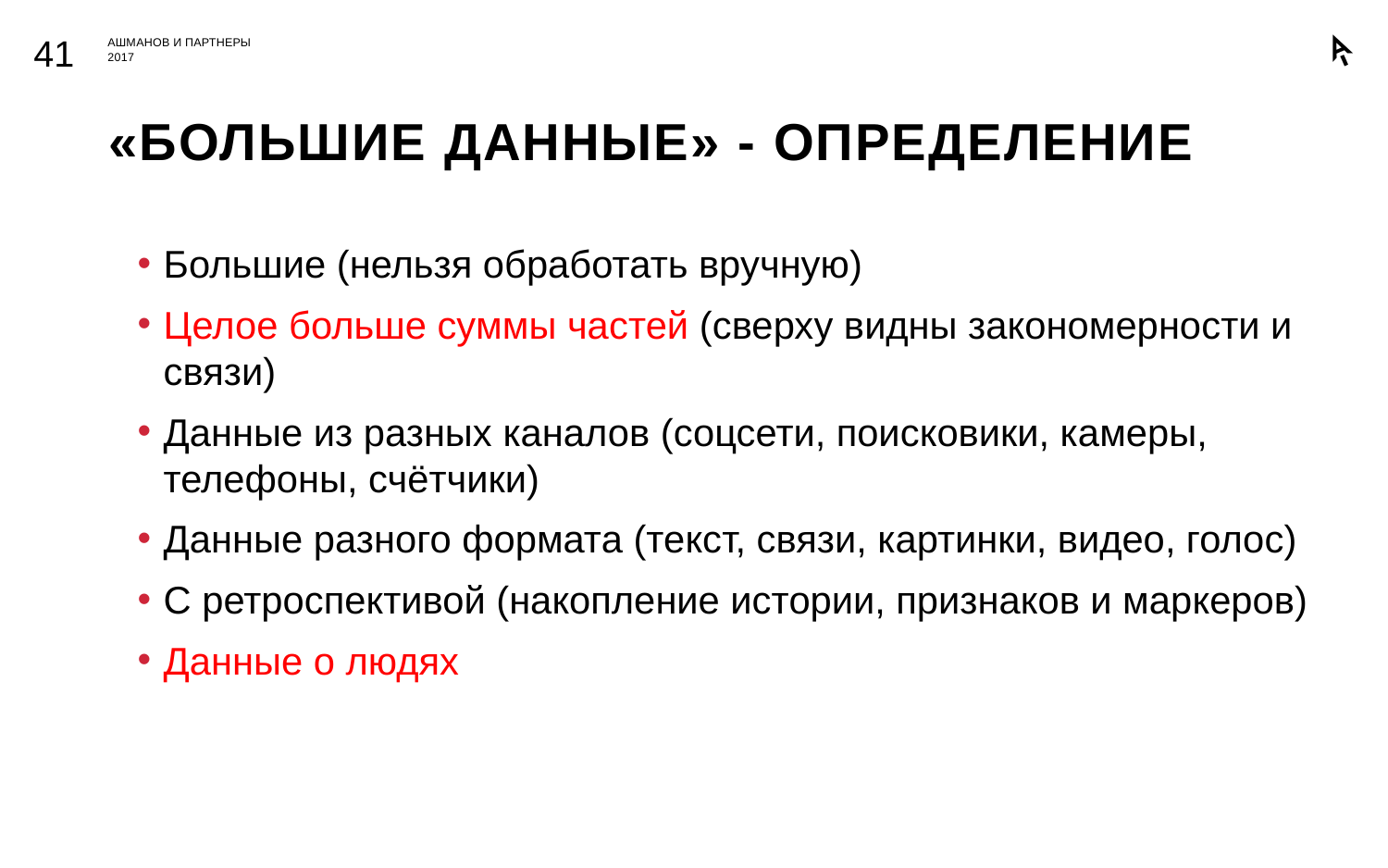

41
# «большие данные» - определение
Большие (нельзя обработать вручную)
Целое больше суммы частей (сверху видны закономерности и связи)
Данные из разных каналов (соцсети, поисковики, камеры, телефоны, счётчики)
Данные разного формата (текст, связи, картинки, видео, голос)
С ретроспективой (накопление истории, признаков и маркеров)
Данные о людях